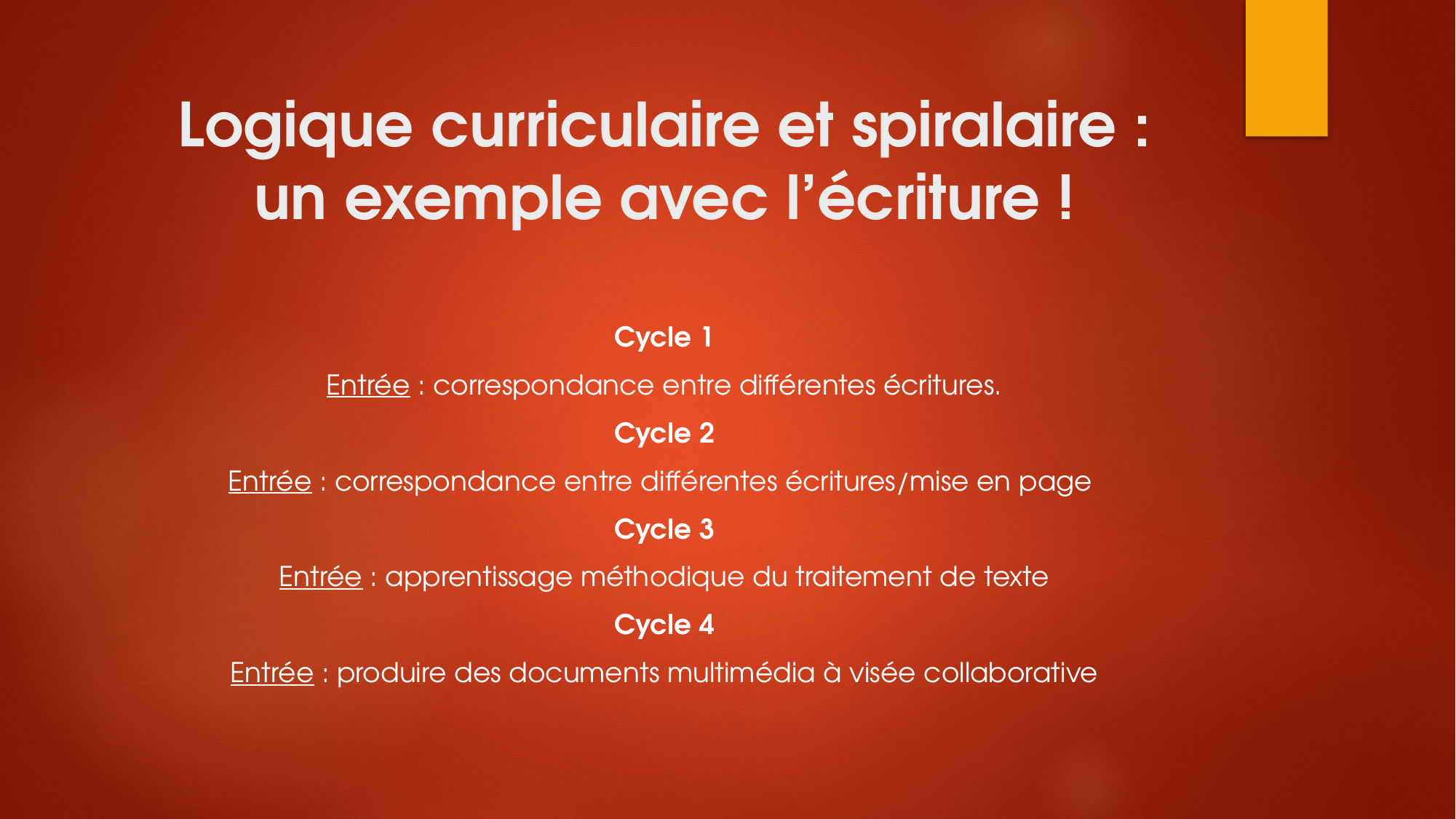

# Logique curriculaire et spiralaire : un exemple avec l’écriture !
Cycle 1
Entrée : correspondance entre différentes écritures.
Cycle 2
Entrée : correspondance entre différentes écritures/mise en page
Cycle 3
Entrée : apprentissage méthodique du traitement de texte
Cycle 4
Entrée : produire des documents multimédia à visée collaborative